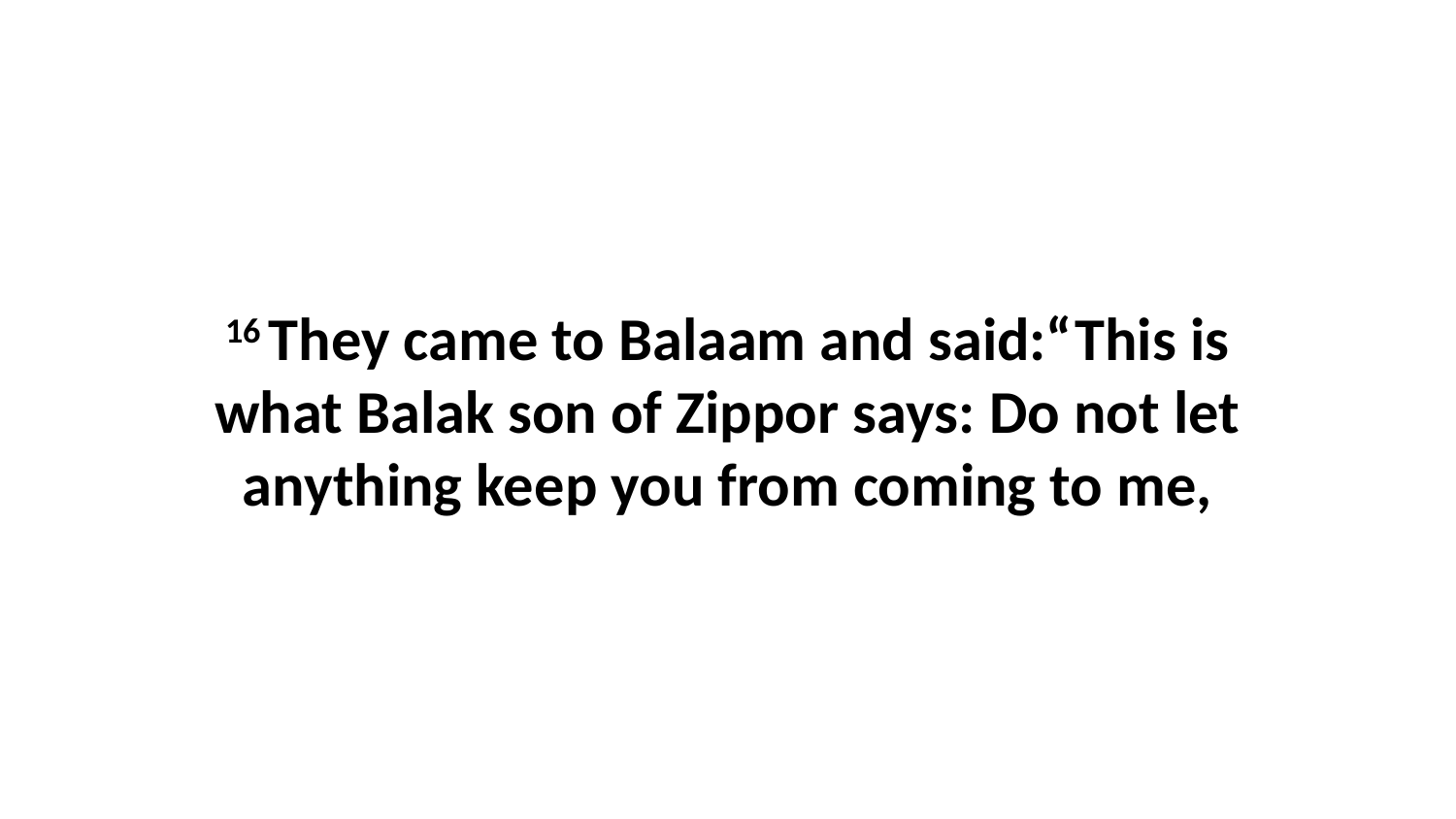

16 They came to Balaam and said:“This is what Balak son of Zippor says: Do not let anything keep you from coming to me,